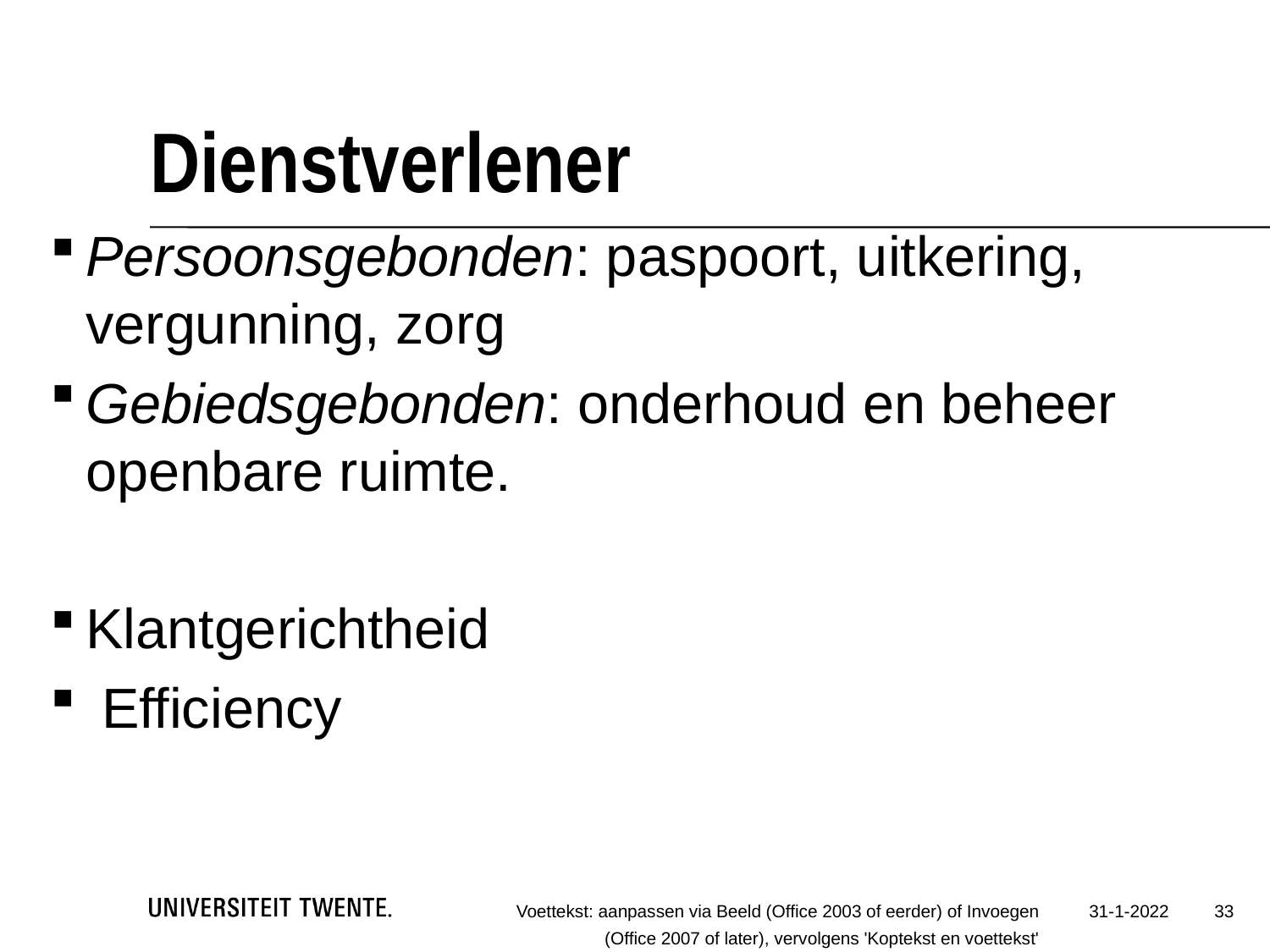

# Dienstverlener
Persoonsgebonden: paspoort, uitkering, vergunning, zorg
Gebiedsgebonden: onderhoud en beheer openbare ruimte.

Klantgerichtheid
 Efficiency
33
Voettekst: aanpassen via Beeld (Office 2003 of eerder) of Invoegen (Office 2007 of later), vervolgens 'Koptekst en voettekst'
31-1-2022